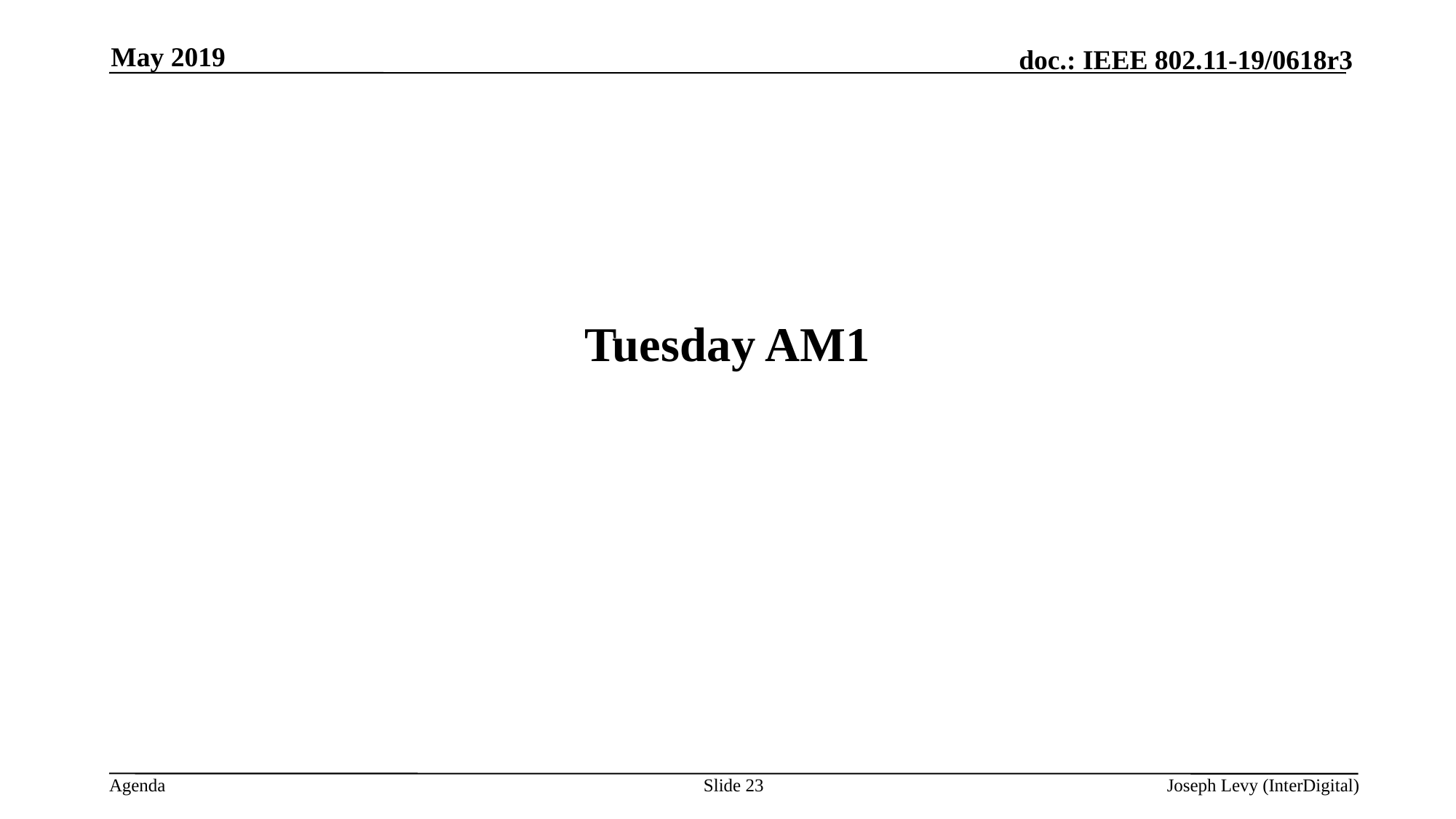

May 2019
# Tuesday AM1
Slide 23
Joseph Levy (InterDigital)